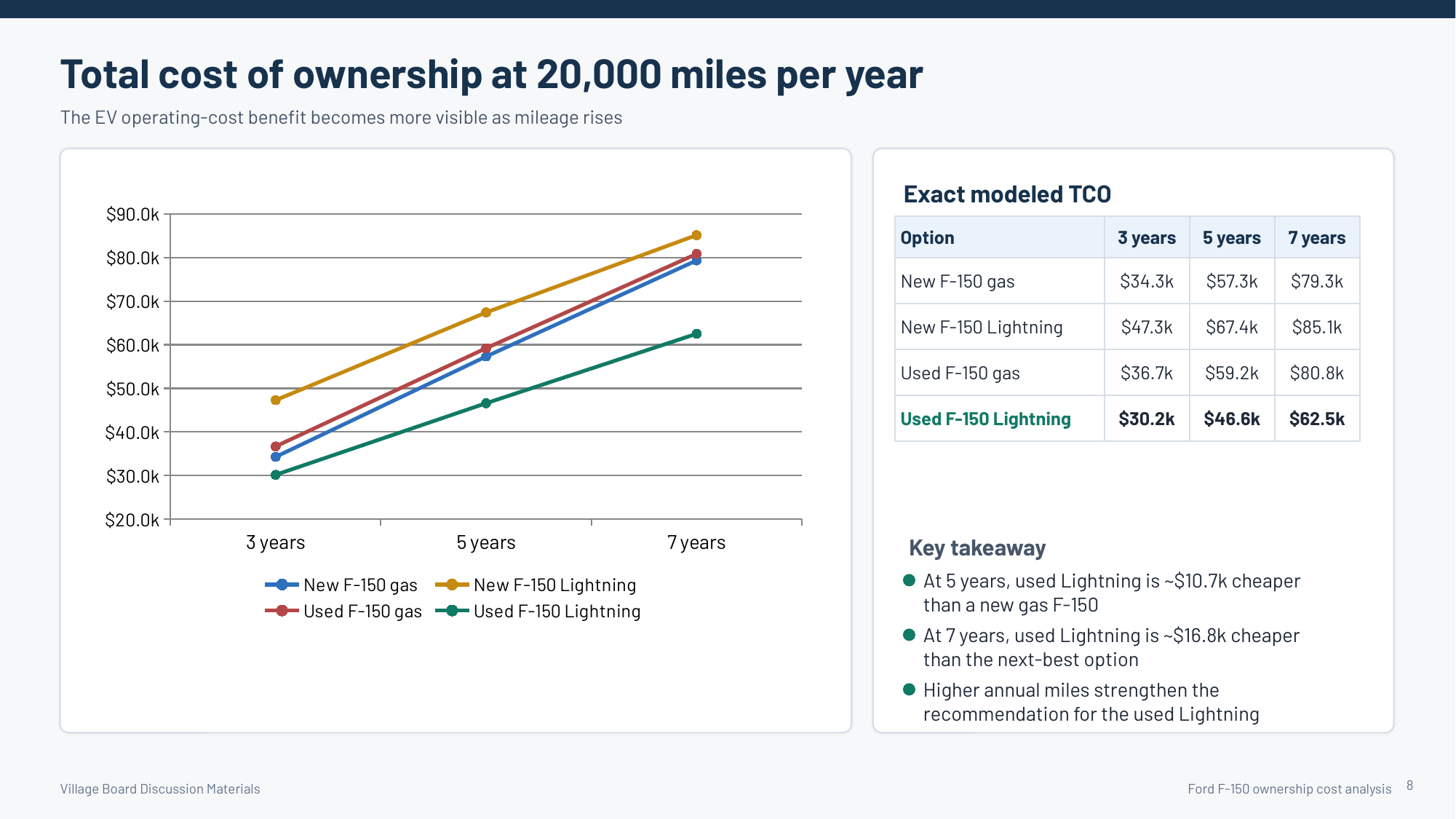

Total cost of ownership at 20,000 miles per year
The EV operating-cost benefit becomes more visible as mileage rises

Exact modeled TCO

### Chart

| Category | New F-150 gas | New F-150 Lightning | Used F-150 gas | Used F-150 Lightning |
|---|---|---|---|---|
| 3 years | 34.3 | 47.3 | 36.7 | 30.2 |
| 5 years | 57.3 | 67.4 | 59.2 | 46.6 |
| 7 years | 79.3 | 85.1 | 80.8 | 62.5 |

Option
3 years
5 years
7 years

New F-150 gas
$34.3k
$57.3k
$79.3k

New F-150 Lightning
$47.3k
$67.4k
$85.1k

Used F-150 gas
$36.7k
$59.2k
$80.8k

Used F-150 Lightning
$30.2k
$46.6k
$62.5k
Key takeaway

At 5 years, used Lightning is ~$10.7k cheaper than a new gas F-150

At 7 years, used Lightning is ~$16.8k cheaper than the next-best option

Higher annual miles strengthen the recommendation for the used Lightning
8